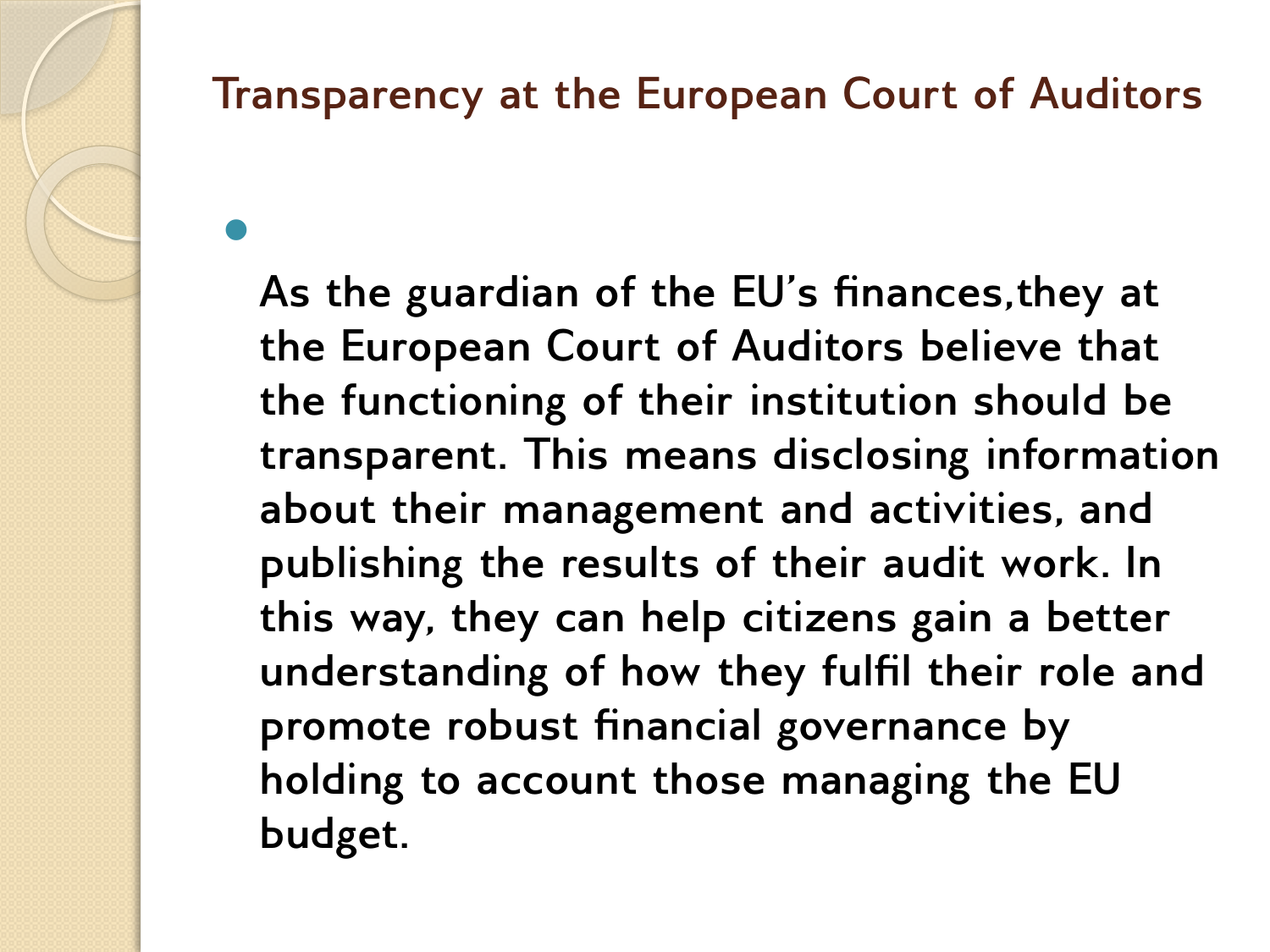

# Transparency at the European Court of Auditors
As the guardian of the EU’s finances,they at the European Court of Auditors believe that the functioning of their institution should be transparent. This means disclosing information about their management and activities, and publishing the results of their audit work. In this way, they can help citizens gain a better understanding of how they fulfil their role and promote robust financial governance by holding to account those managing the EU budget.